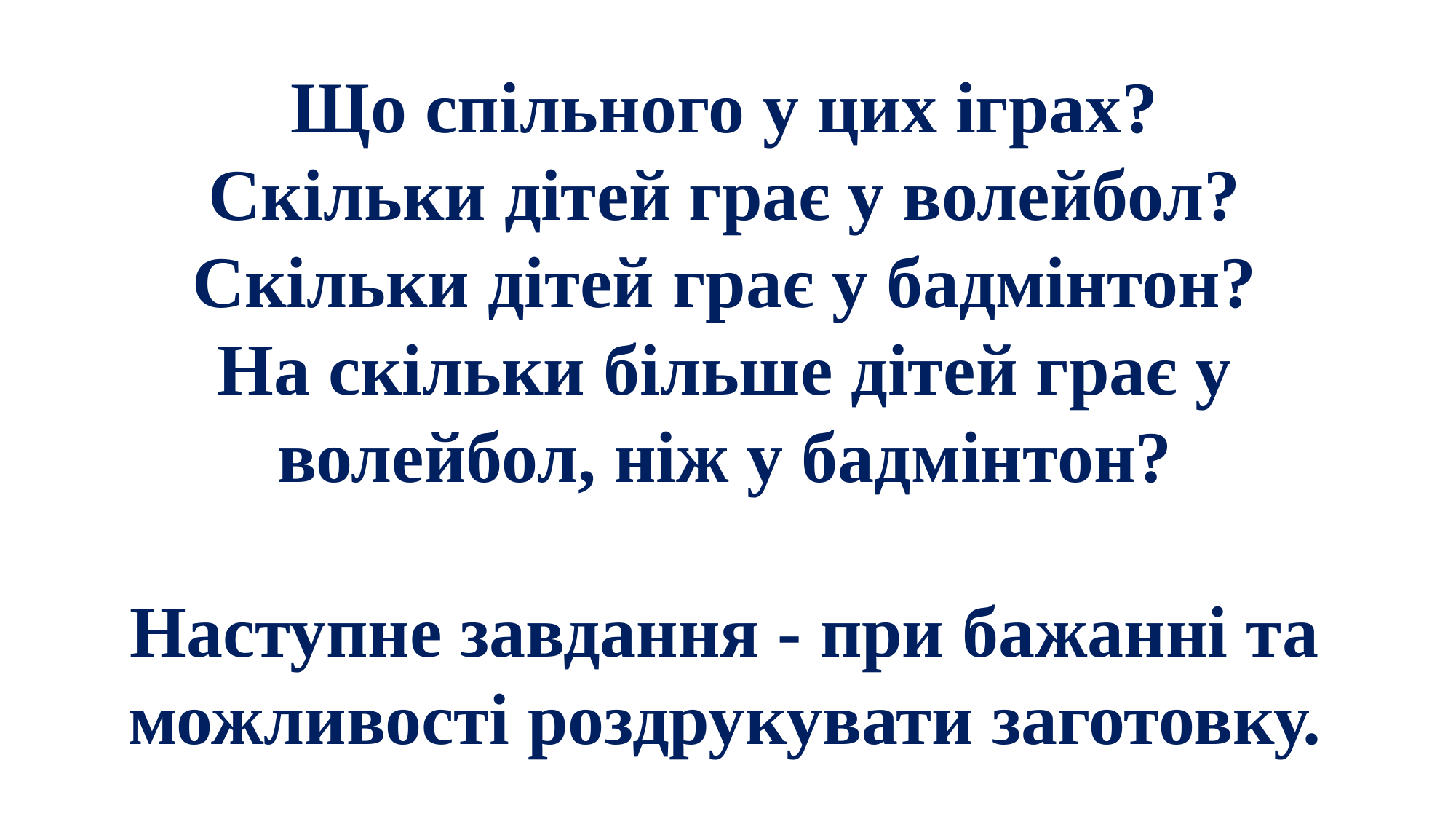

# Що спільного у цих іграх? Скільки дітей грає у волейбол? Скільки дітей грає у бадмінтон? На скільки більше дітей грає у волейбол, ніж у бадмінтон? Наступне завдання - при бажанні та можливості роздрукувати заготовку.